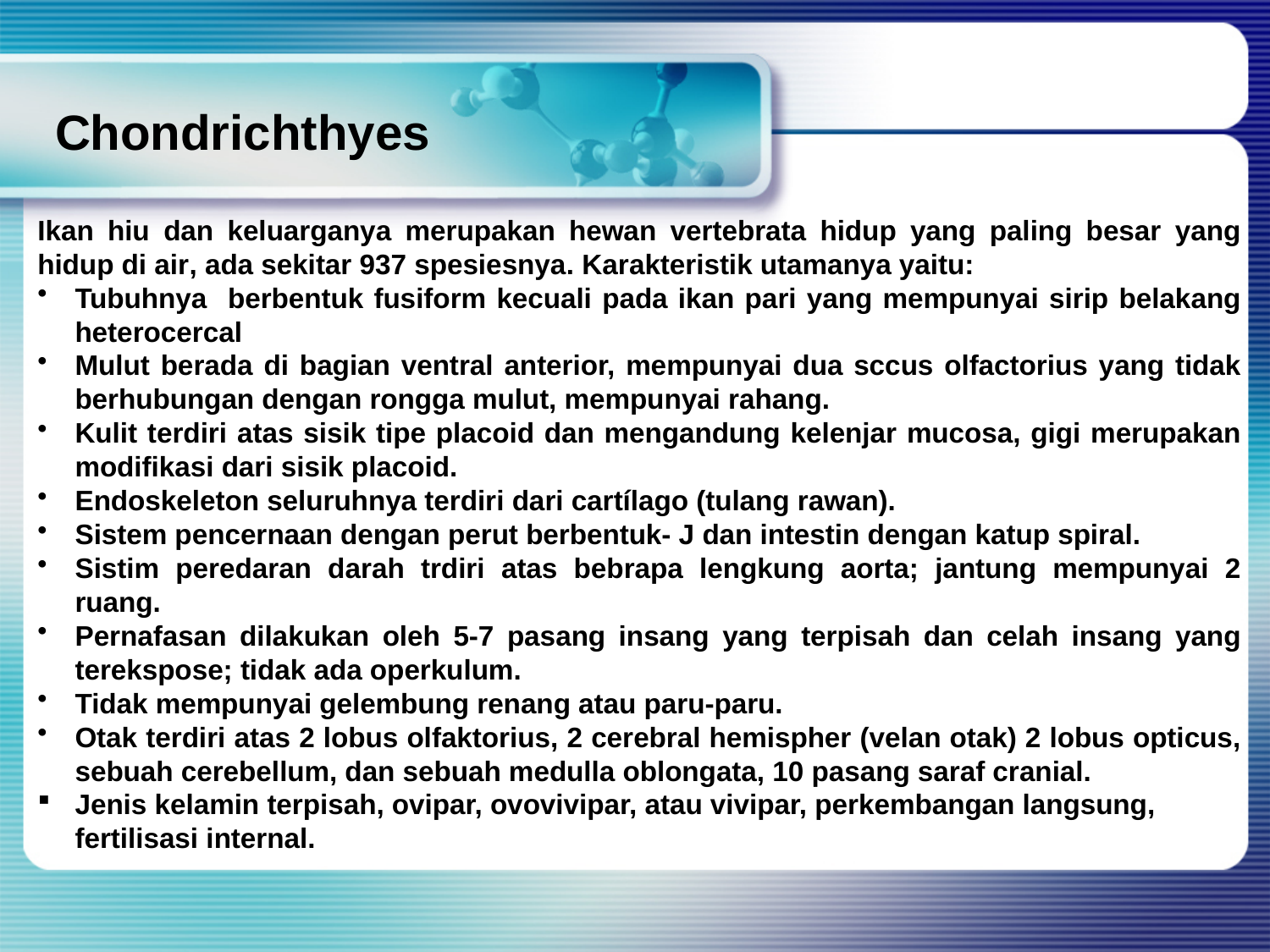

# Chondrichthyes
Ikan hiu dan keluarganya merupakan hewan vertebrata hidup yang paling besar yang hidup di air, ada sekitar 937 spesiesnya. Karakteristik utamanya yaitu:
Tubuhnya  berbentuk fusiform kecuali pada ikan pari yang mempunyai sirip belakang heterocercal
Mulut berada di bagian ventral anterior, mempunyai dua sccus olfactorius yang tidak berhubungan dengan rongga mulut, mempunyai rahang.
Kulit terdiri atas sisik tipe placoid dan mengandung kelenjar mucosa, gigi merupakan modifikasi dari sisik placoid.
Endoskeleton seluruhnya terdiri dari cartílago (tulang rawan).
Sistem pencernaan dengan perut berbentuk- J dan intestin dengan katup spiral.
Sistim peredaran darah trdiri atas bebrapa lengkung aorta; jantung mempunyai 2 ruang.
Pernafasan dilakukan oleh 5-7 pasang insang yang terpisah dan celah insang yang terekspose; tidak ada operkulum.
Tidak mempunyai gelembung renang atau paru-paru.
Otak terdiri atas 2 lobus olfaktorius, 2 cerebral hemispher (velan otak) 2 lobus opticus, sebuah cerebellum, dan sebuah medulla oblongata, 10 pasang saraf cranial.
Jenis kelamin terpisah, ovipar, ovovivipar, atau vivipar, perkembangan langsung, fertilisasi internal.